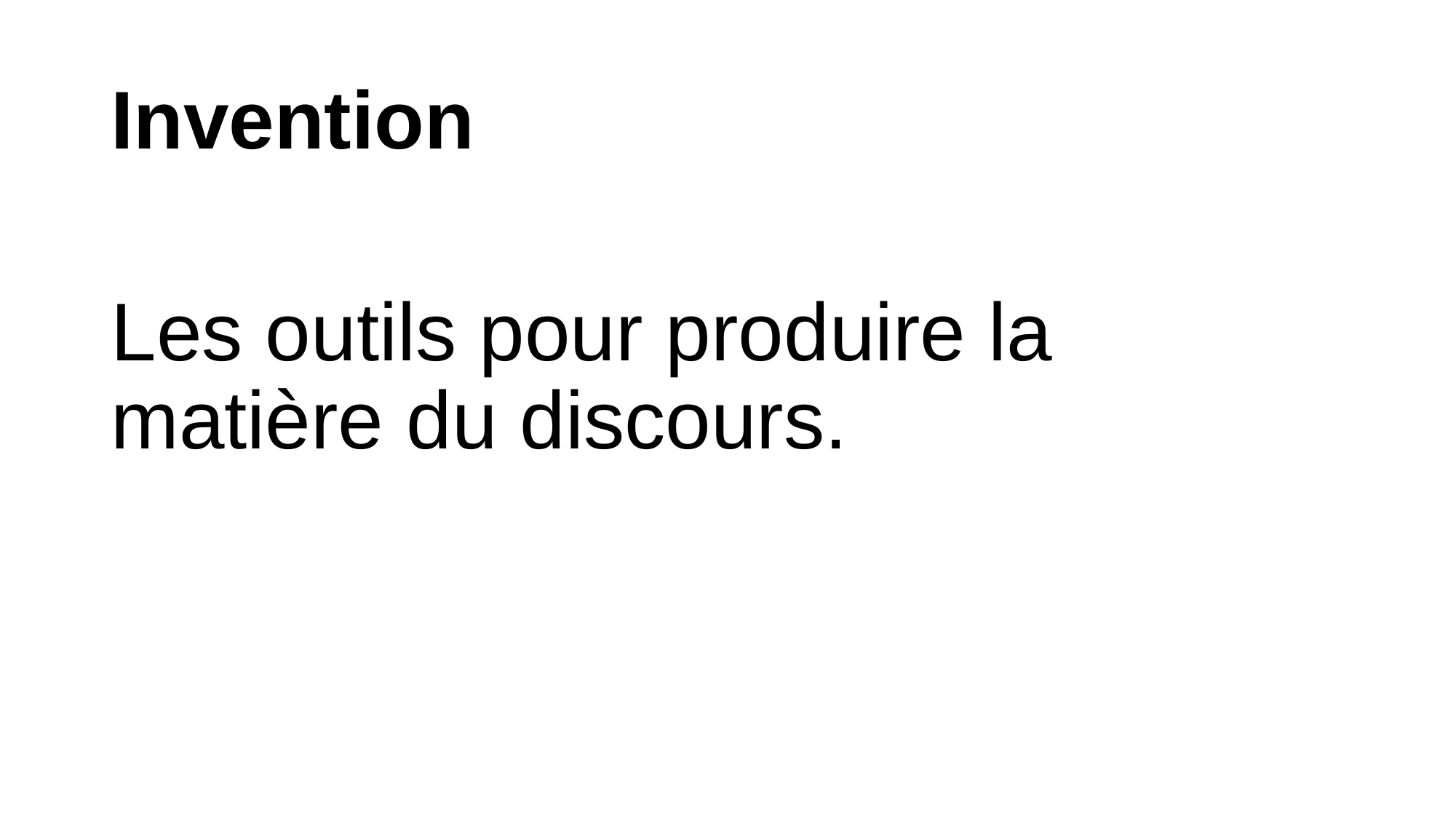

# Invention

Les outils pour produire la matière du discours.